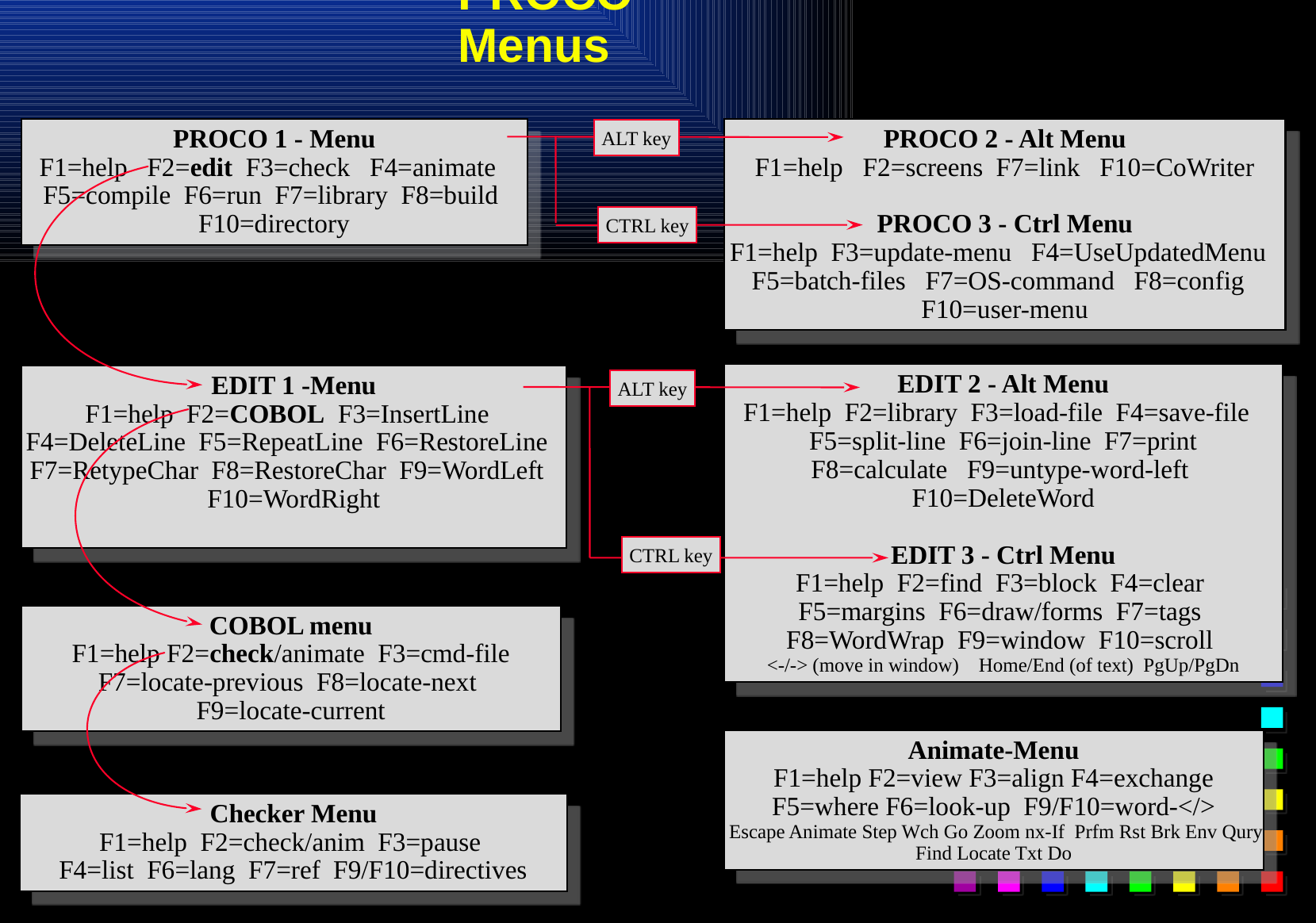

# PROCO Menus
PROCO 1 - Menu
F1=help   F2=edit  F3=check   F4=animate   F5=compile  F6=run  F7=library  F8=build  F10=directory
PROCO 2 - Alt Menu
F1=help   F2=screens  F7=link   F10=CoWriter

PROCO 3 - Ctrl Menu
F1=help  F3=update-menu   F4=UseUpdatedMenu   F5=batch-files   F7=OS-command   F8=config   F10=user-menu
ALT key

CTRL key

EDIT 2 - Alt Menu
F1=help  F2=library  F3=load-file  F4=save-file   F5=split-line  F6=join-line  F7=print F8=calculate   F9=untype-word-left  F10=DeleteWord

EDIT 3 - Ctrl Menu
F1=help  F2=find  F3=block  F4=clear  F5=margins  F6=draw/forms  F7=tags  F8=WordWrap  F9=window  F10=scroll
<-/-> (move in window)    Home/End (of text)  PgUp/PgDn
EDIT 1 -Menu
F1=help  F2=COBOL  F3=InsertLine   F4=DeleteLine  F5=RepeatLine  F6=RestoreLine   F7=RetypeChar  F8=RestoreChar  F9=WordLeft   F10=WordRight

ALT key

CTRL key

COBOL menu
F1=help F2=check/animate  F3=cmd-file
F7=locate-previous  F8=locate-next
F9=locate-current

Animate-Menu
F1=help F2=view F3=align F4=exchange F5=where F6=look-up  F9/F10=word-</>
 Escape Animate Step Wch Go Zoom nx-If  Prfm Rst Brk Env Qury Find Locate Txt Do
Checker Menu
F1=help  F2=check/anim  F3=pause
F4=list  F6=lang  F7=ref  F9/F10=directives